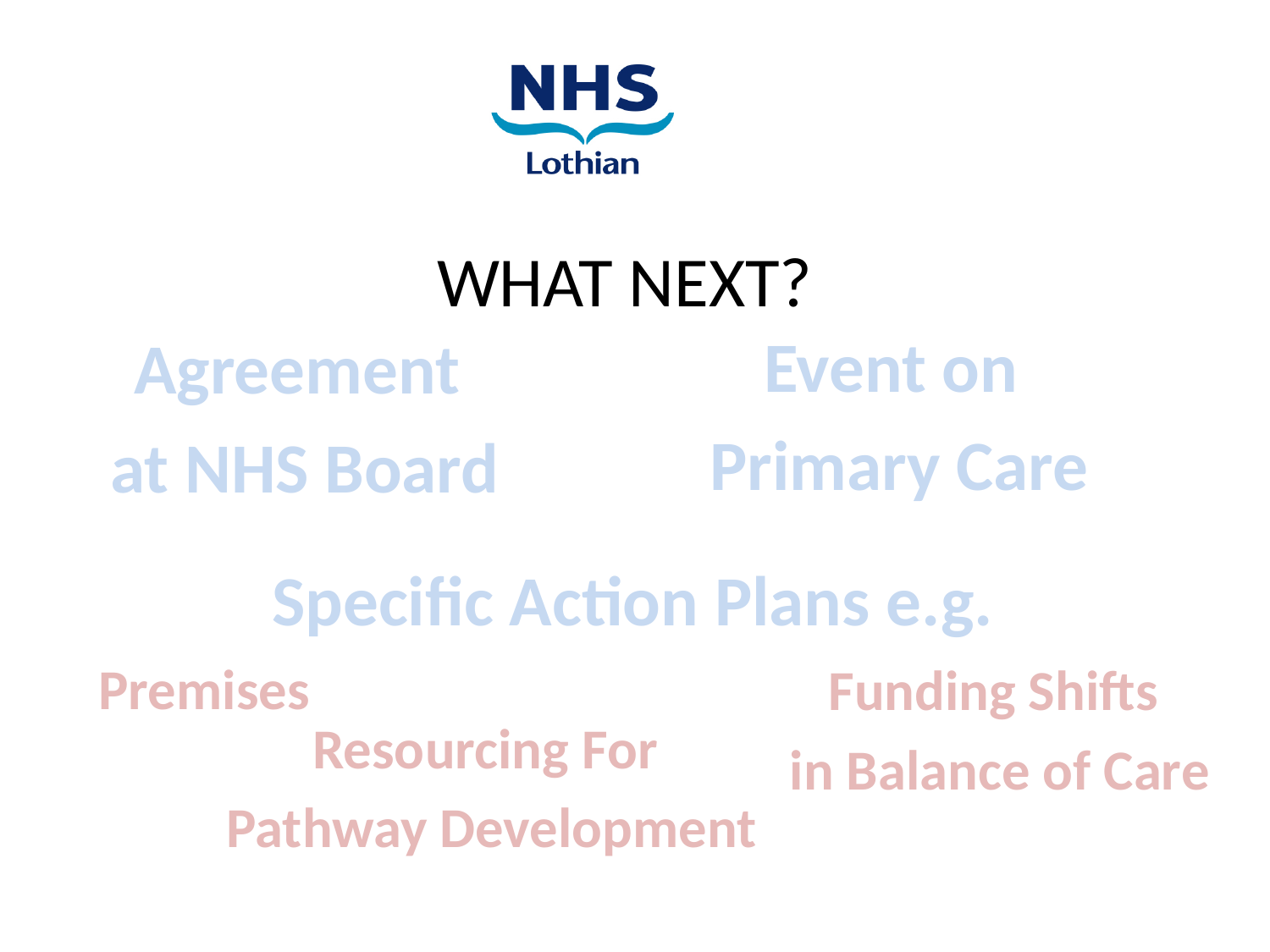

# WHAT NEXT?
Event on
Primary Care
Agreement
at NHS Board
Specific Action Plans e.g.
Premises
Funding Shifts
in Balance of Care
Resourcing For
Pathway Development